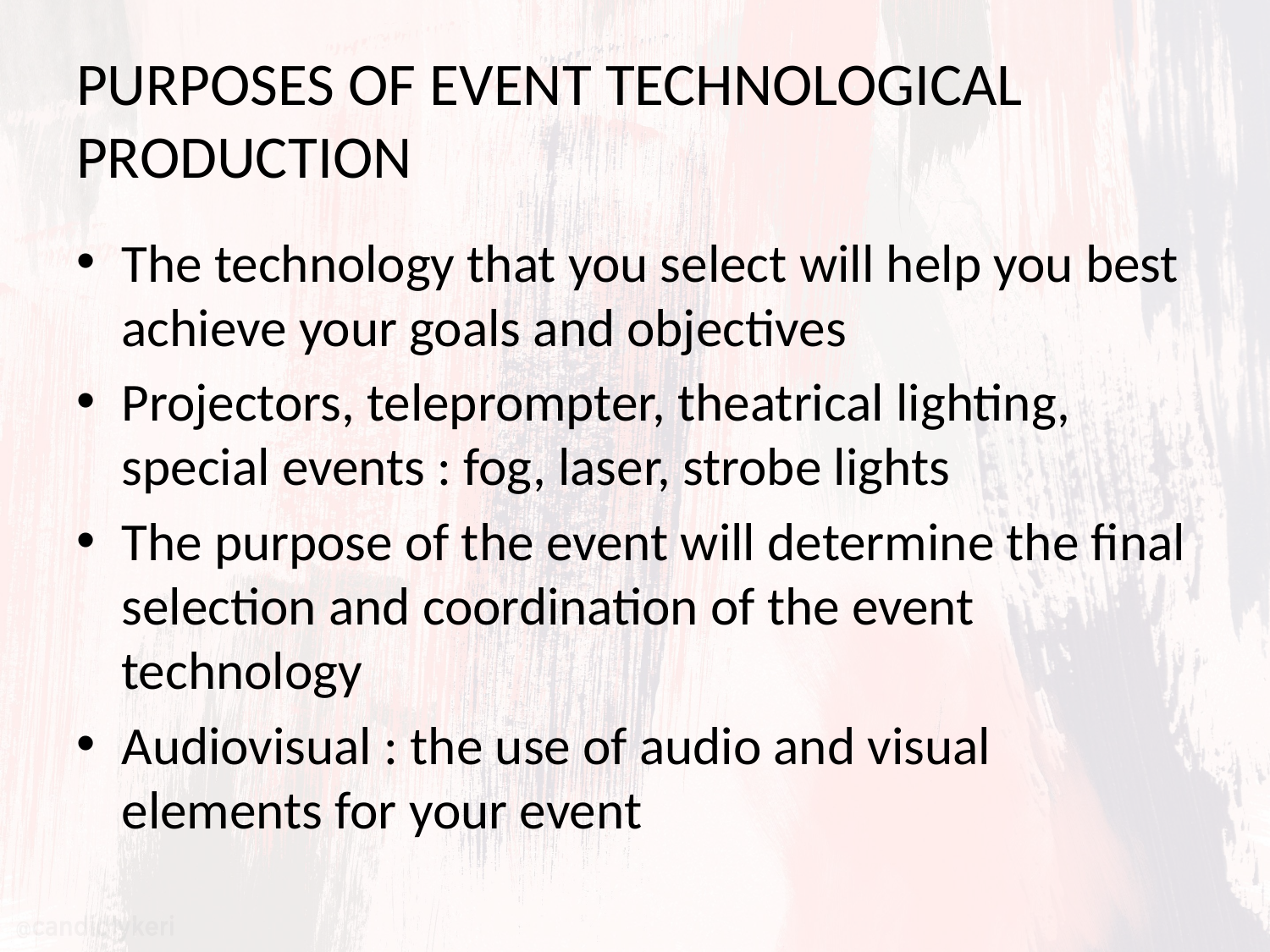

# PURPOSES OF EVENT TECHNOLOGICAL PRODUCTION
The technology that you select will help you best achieve your goals and objectives
Projectors, teleprompter, theatrical lighting, special events : fog, laser, strobe lights
The purpose of the event will determine the final selection and coordination of the event technology
Audiovisual : the use of audio and visual elements for your event